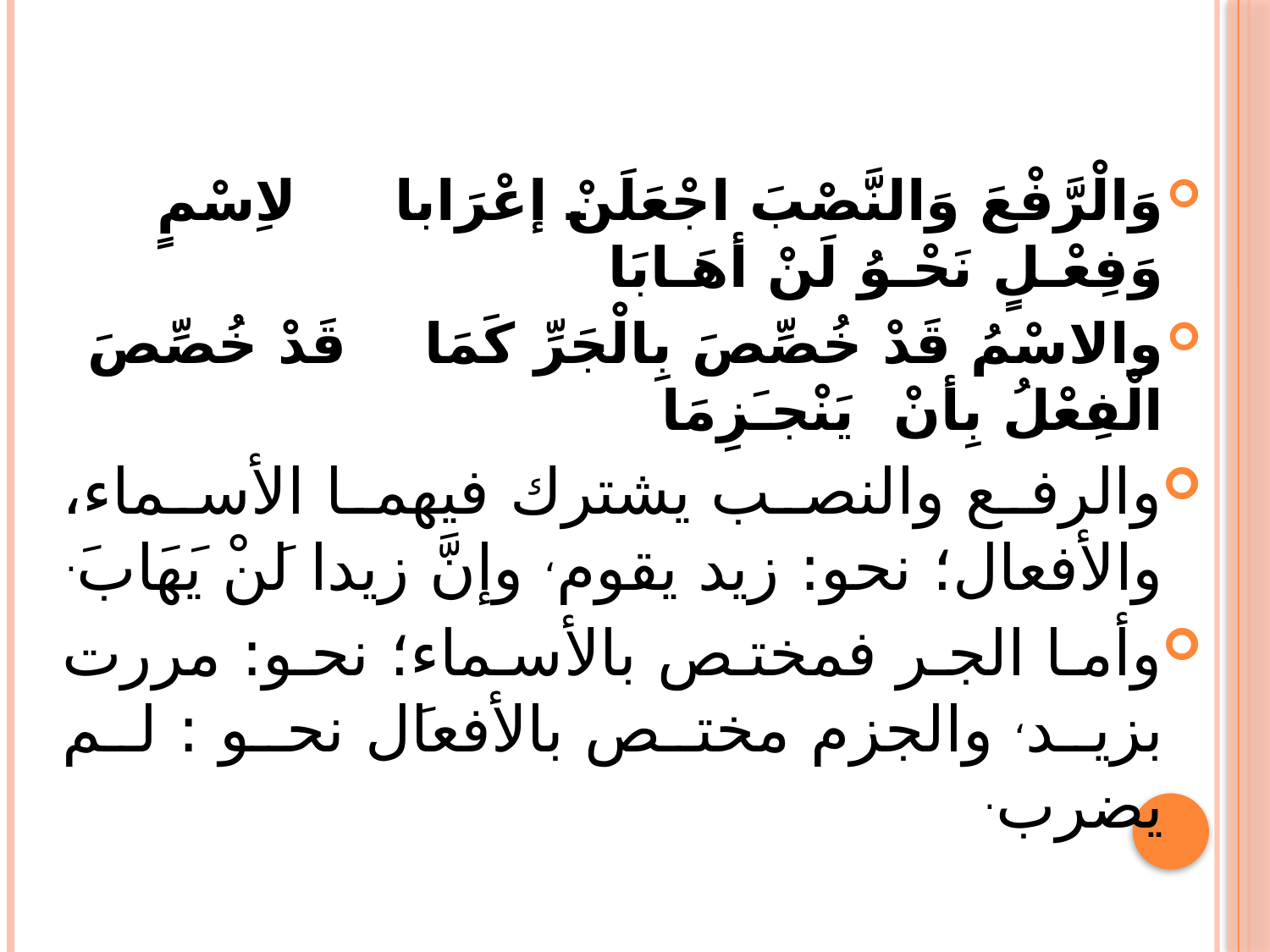

وَالْرَّفْعَ وَالنَّصْبَ اجْعَلَنْ إعْرَابا     لاِسْمٍ وَفِعْـلٍ نَحْـوُ لَنْ أهَـابَا
والاسْمُ قَدْ خُصِّصَ بِالْجَرِّ كَمَا    قَدْ خُصِّصَ الْفِعْلُ بِأنْ  يَنْجـَزِمَا
والرفع والنصب يشترك فيهما الأسماء، والأفعال؛ نحو: زيد يقوم، وإنَّ زيدا لَنْ يَهَابَ.
وأما الجر فمختص بالأسماء؛ نحو: مررت بزيد، والجزم مختص بالأفعاَل نحو : لم يضرب.